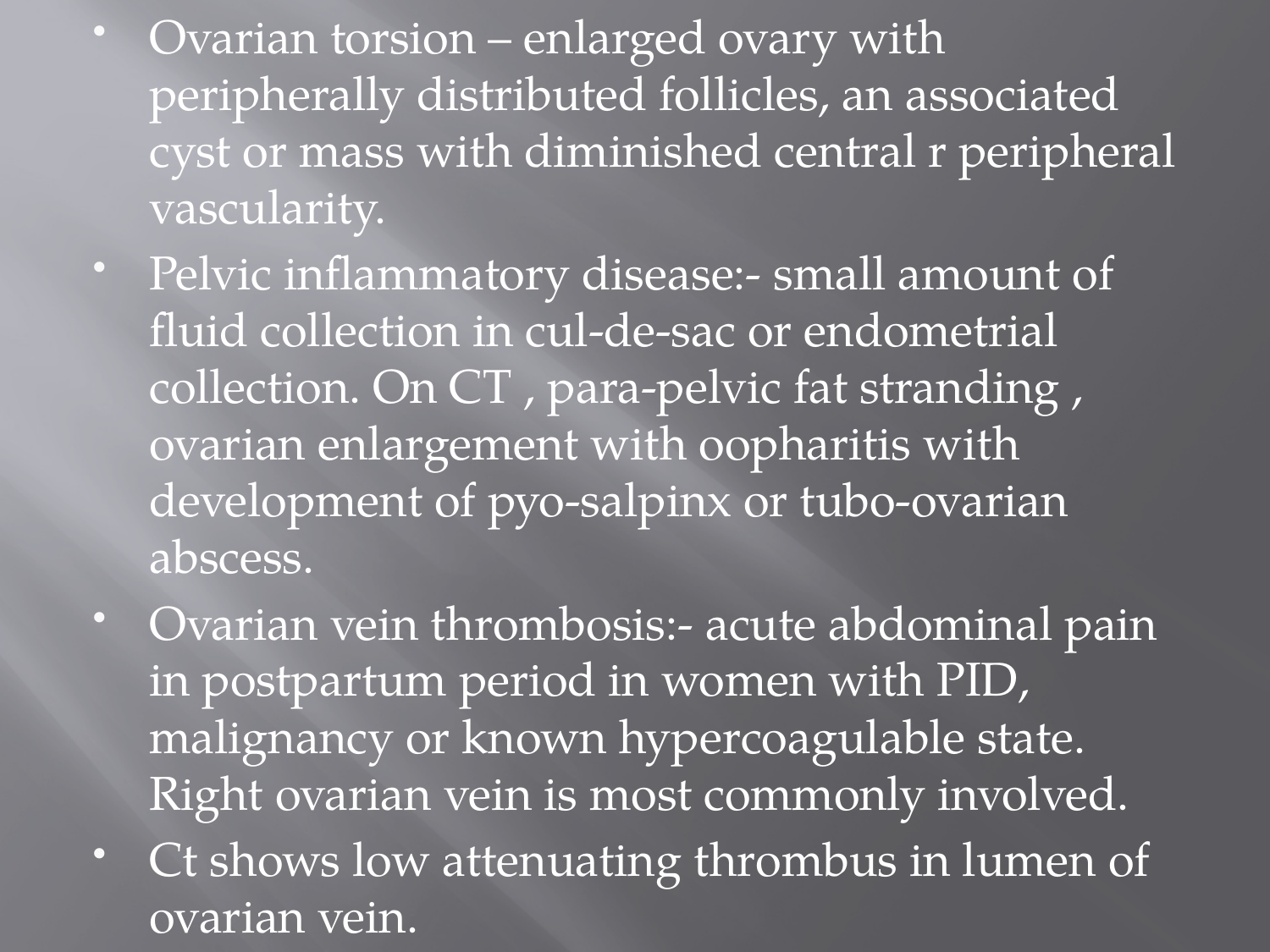

Ovarian torsion – enlarged ovary with peripherally distributed follicles, an associated cyst or mass with diminished central r peripheral vascularity.
Pelvic inflammatory disease:- small amount of fluid collection in cul-de-sac or endometrial collection. On CT , para-pelvic fat stranding , ovarian enlargement with oopharitis with development of pyo-salpinx or tubo-ovarian abscess.
Ovarian vein thrombosis:- acute abdominal pain in postpartum period in women with PID, malignancy or known hypercoagulable state. Right ovarian vein is most commonly involved.
Ct shows low attenuating thrombus in lumen of ovarian vein.
#